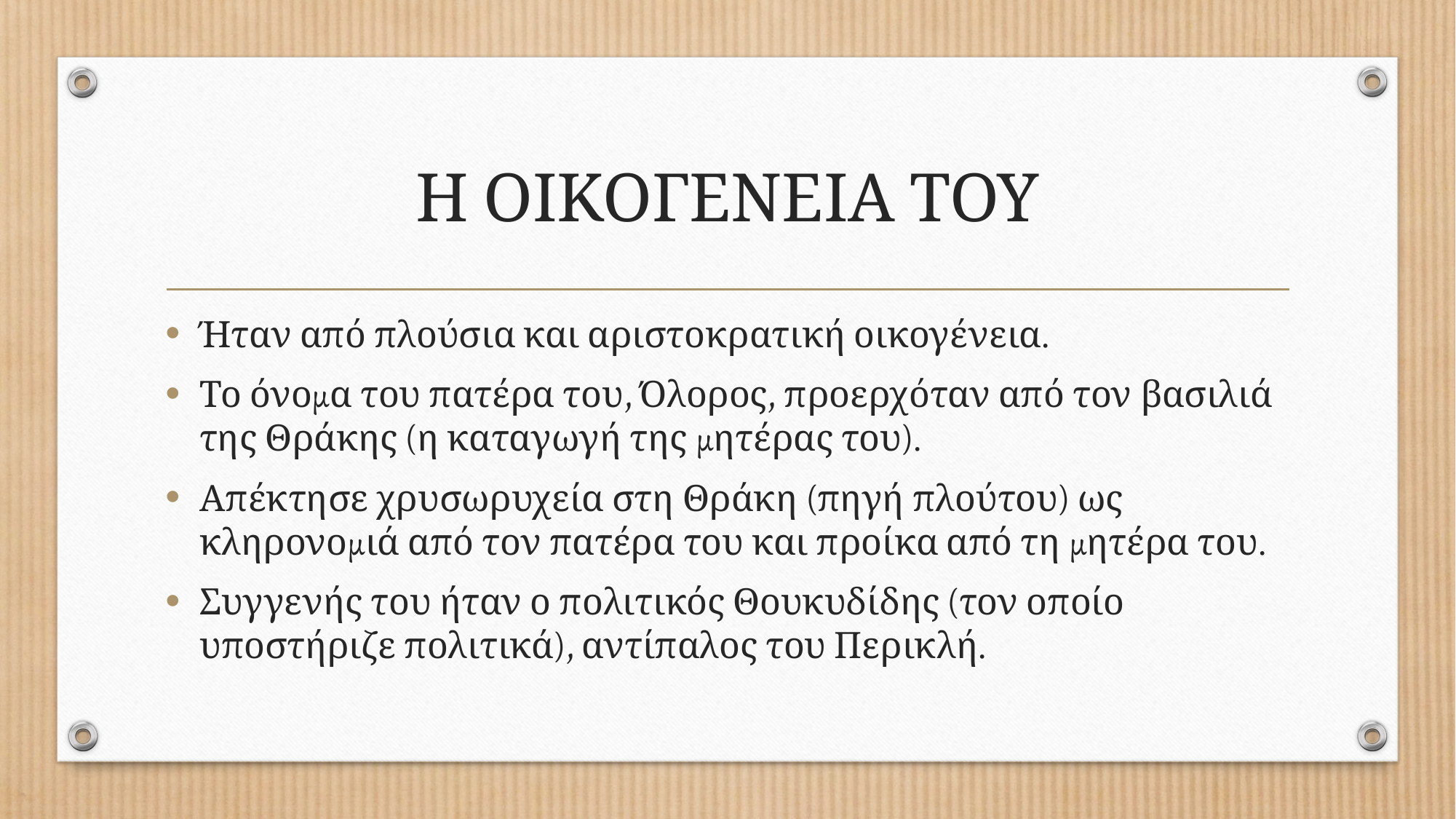

# Η ΟΙΚΟΓΕΝΕΙΑ ΤΟΥ
Ήταν από πλούσια και αριστοκρατική οικογένεια.
Το όνομα του πατέρα του, Όλορος, προερχόταν από τον βασιλιά της Θράκης (η καταγωγή της μητέρας του).
Απέκτησε χρυσωρυχεία στη Θράκη (πηγή πλούτου) ως κληρονομιά από τον πατέρα του και προίκα από τη μητέρα του.
Συγγενής του ήταν ο πολιτικός Θουκυδίδης (τον οποίο υποστήριζε πολιτικά), αντίπαλος του Περικλή.